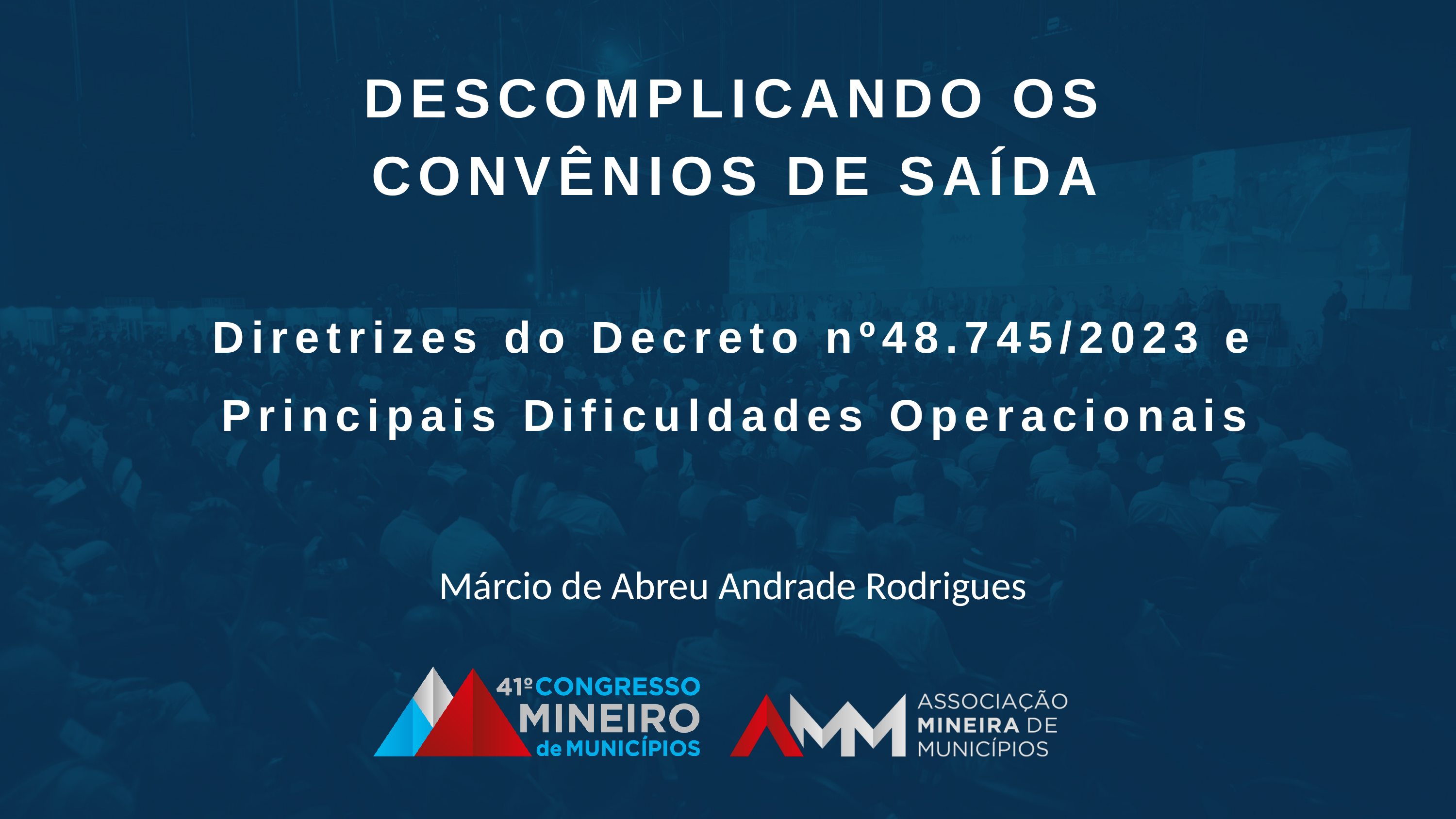

DESCOMPLICANDO OS CONVÊNIOS DE SAÍDA

Diretrizes do Decreto nº48.745/2023 e Principais Dificuldades Operacionais
Márcio de Abreu Andrade Rodrigues